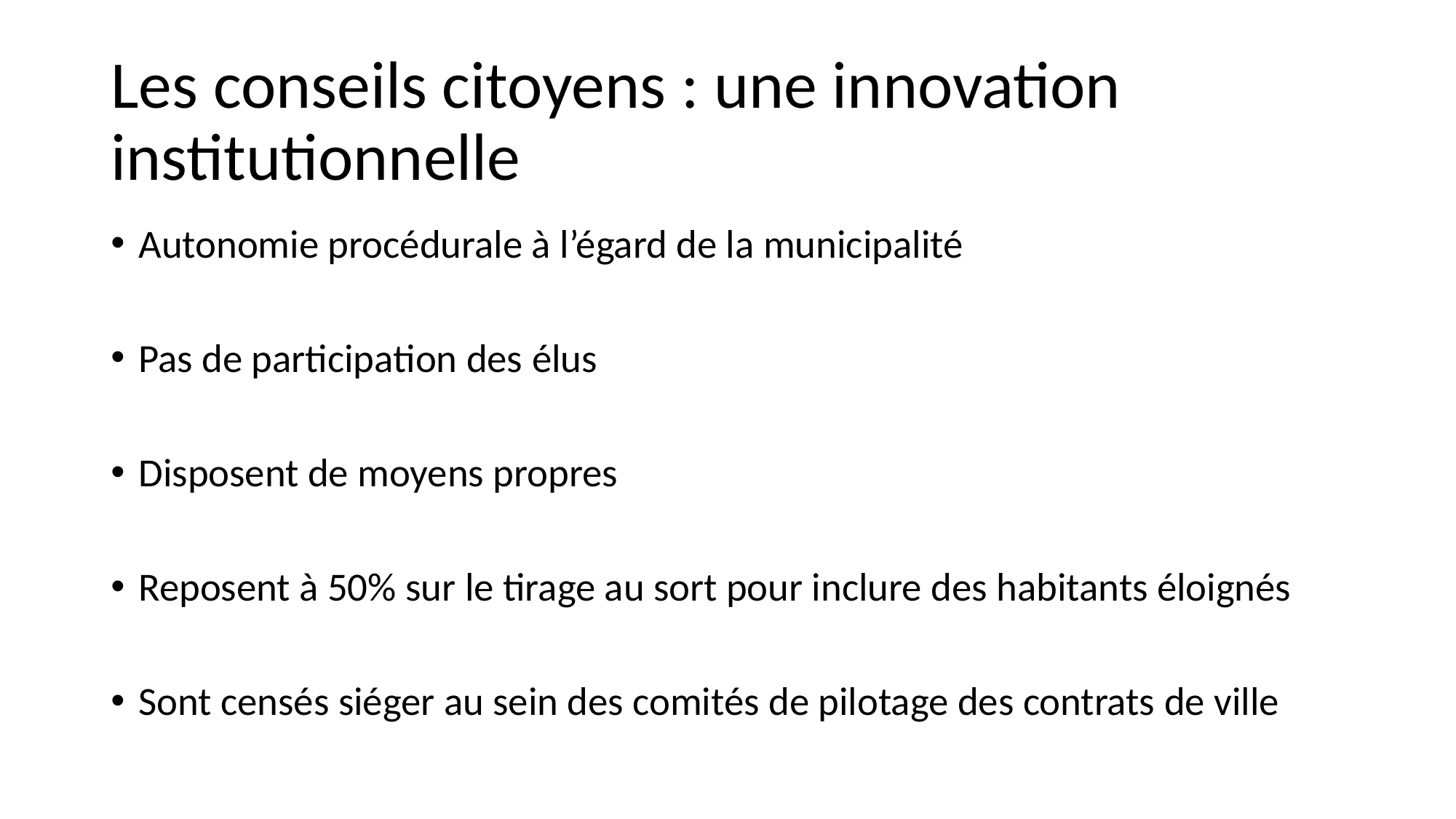

# Les conseils citoyens : une innovation institutionnelle
Autonomie procédurale à l’égard de la municipalité

Pas de participation des élus

Disposent de moyens propres

Reposent à 50% sur le tirage au sort pour inclure des habitants éloignés

Sont censés siéger au sein des comités de pilotage des contrats de ville